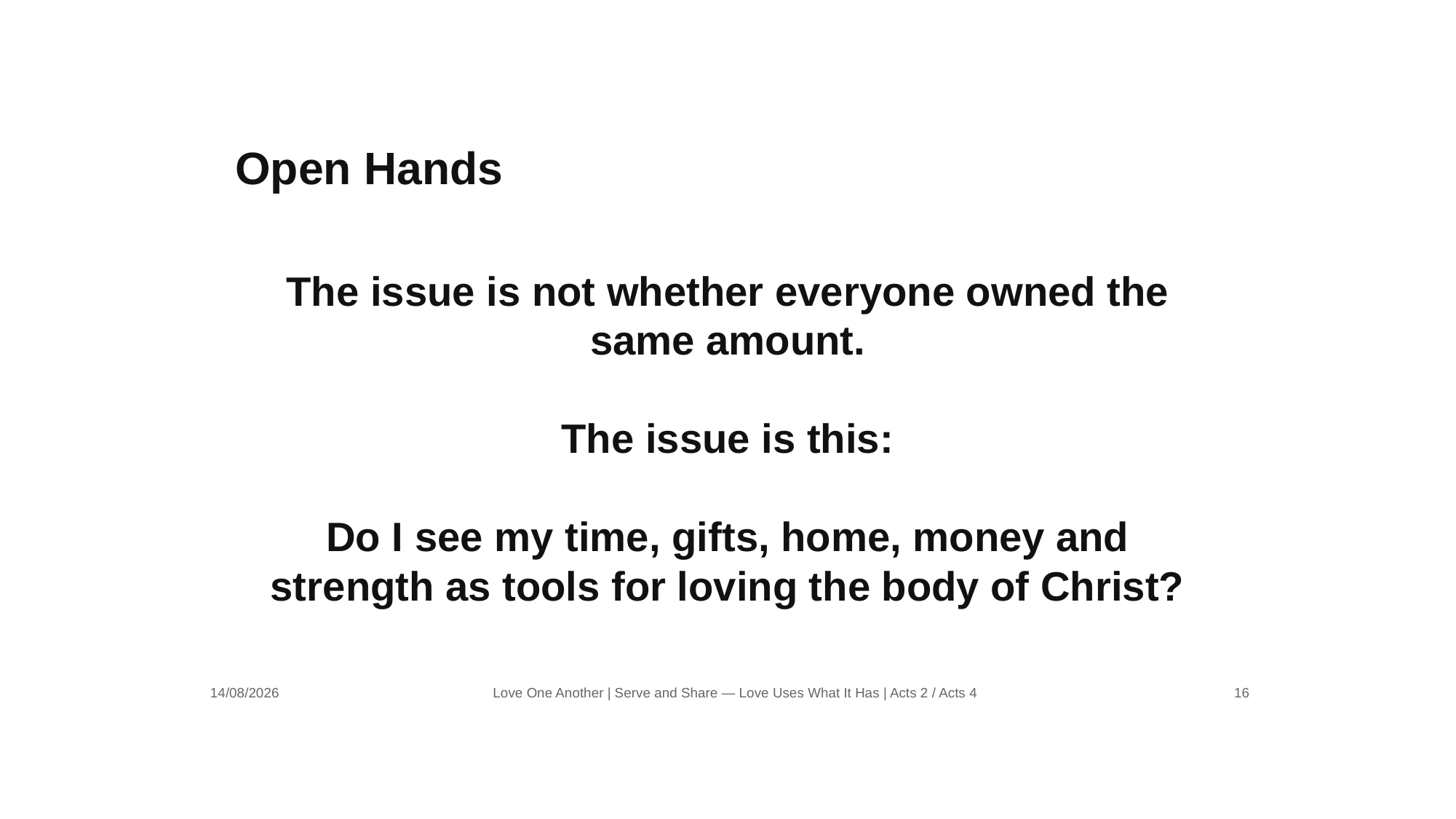

Open Hands
The issue is not whether everyone owned the same amount.

The issue is this:

Do I see my time, gifts, home, money and strength as tools for loving the body of Christ?
14/08/2026
Love One Another | Serve and Share — Love Uses What It Has | Acts 2 / Acts 4
16